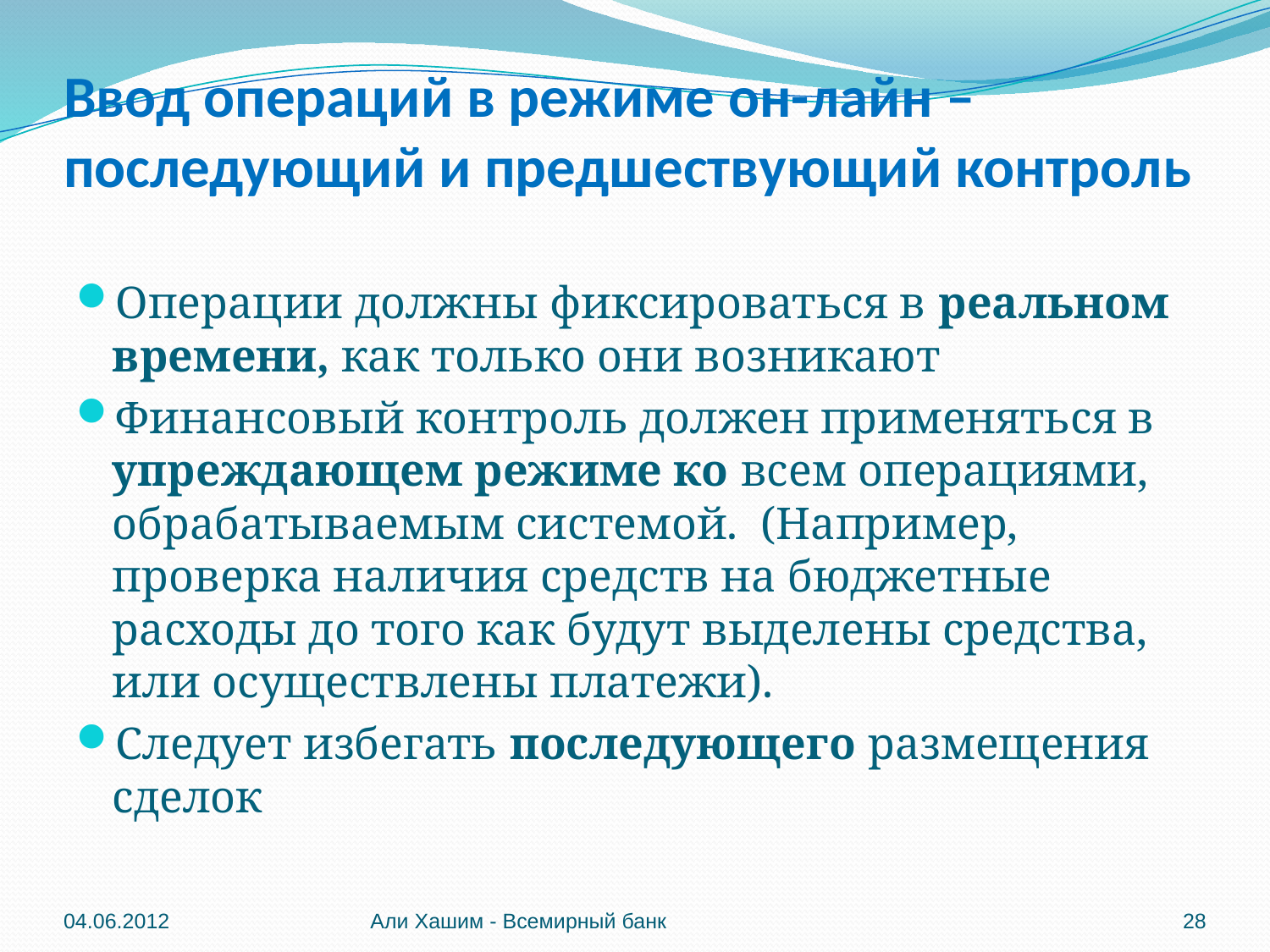

# Ввод операций в режиме он-лайн – последующий и предшествующий контроль
Операции должны фиксироваться в реальном времени, как только они возникают
Финансовый контроль должен применяться в упреждающем режиме ко всем операциями, обрабатываемым системой.  (Например, проверка наличия средств на бюджетные расходы до того как будут выделены средства, или осуществлены платежи).
Следует избегать последующего размещения сделок
04.06.2012
Али Хашим - Всемирный банк
28